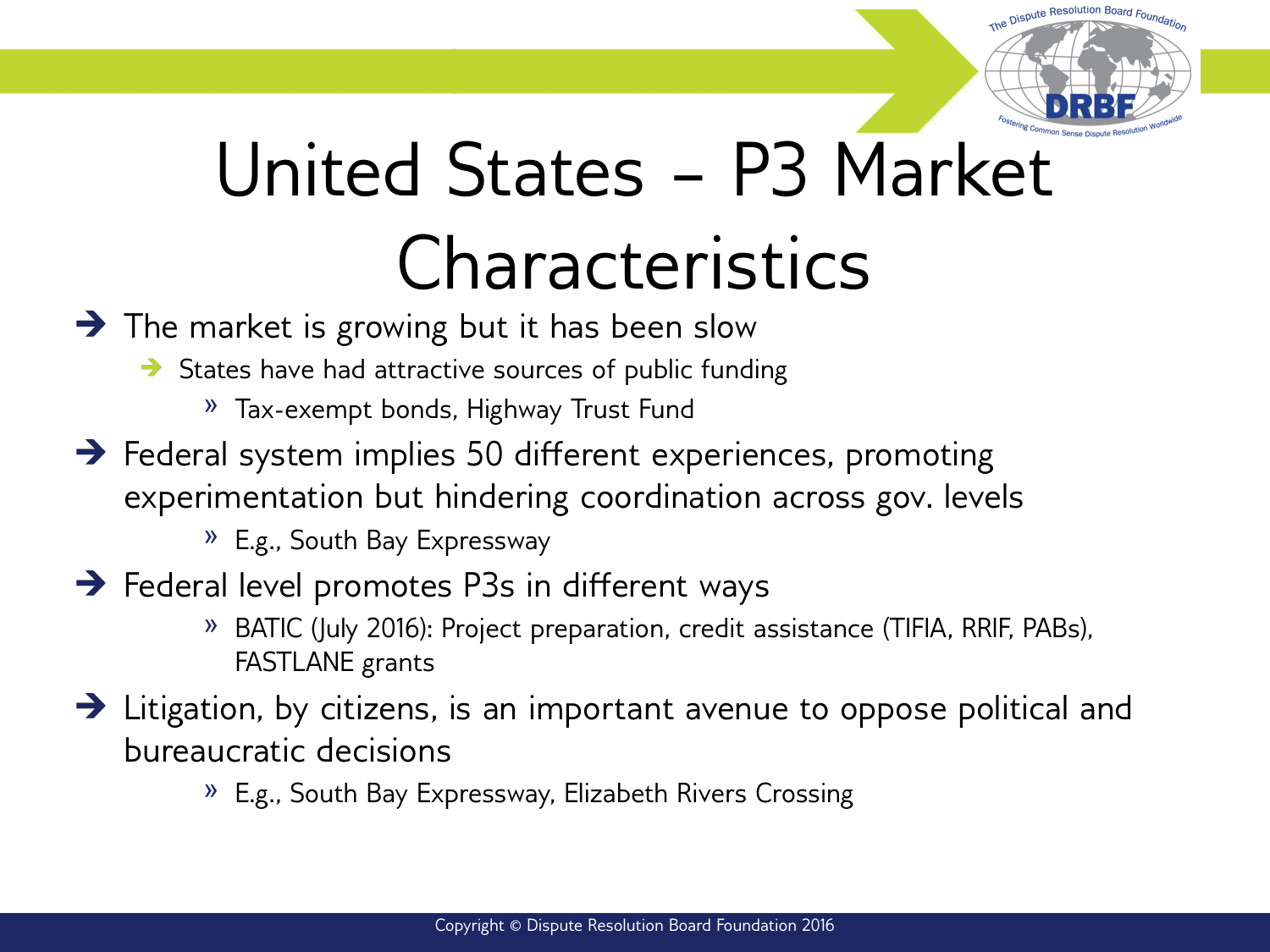

# United States – P3 Market Characteristics
The market is growing but it has been slow
States have had attractive sources of public funding
Tax-exempt bonds, Highway Trust Fund
Federal system implies 50 different experiences, promoting experimentation but hindering coordination across gov. levels
E.g., South Bay Expressway
Federal level promotes P3s in different ways
BATIC (July 2016): Project preparation, credit assistance (TIFIA, RRIF, PABs), FASTLANE grants
Litigation, by citizens, is an important avenue to oppose political and bureaucratic decisions
E.g., South Bay Expressway, Elizabeth Rivers Crossing